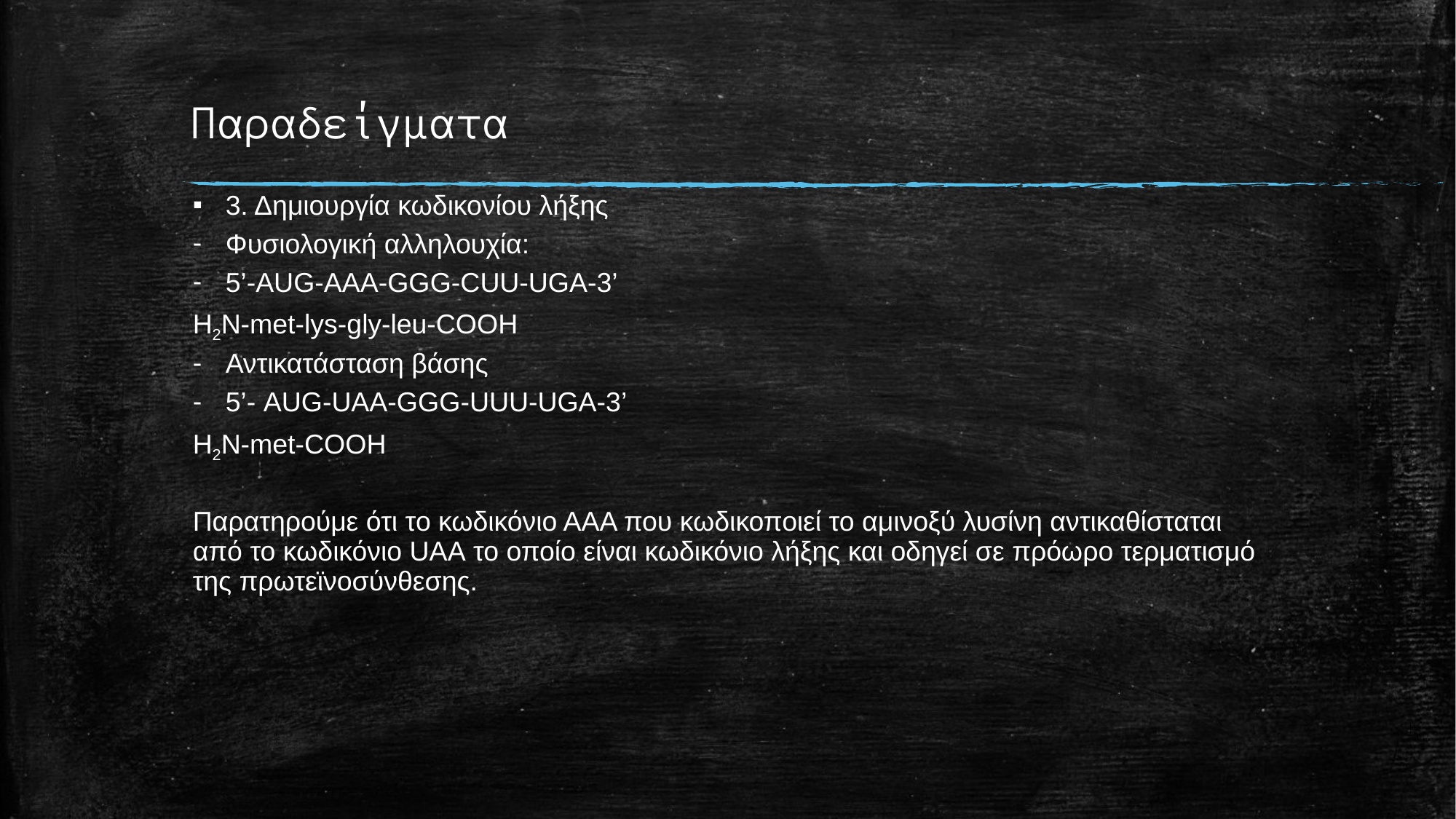

# Παραδείγματα
3. Δημιουργία κωδικονίου λήξης
Φυσιολογική αλληλουχία:
5’-AUG-AAA-GGG-CUU-UGA-3’
H2N-met-lys-gly-leu-COOH
Αντικατάσταση βάσης
5’- AUG-UAA-GGG-UUU-UGA-3’
H2N-met-COOH

Παρατηρούμε ότι το κωδικόνιο ΑΑΑ που κωδικοποιεί το αμινοξύ λυσίνη αντικαθίσταται από το κωδικόνιο UAA το οποίο είναι κωδικόνιο λήξης και οδηγεί σε πρόωρο τερματισμό της πρωτεϊνοσύνθεσης.